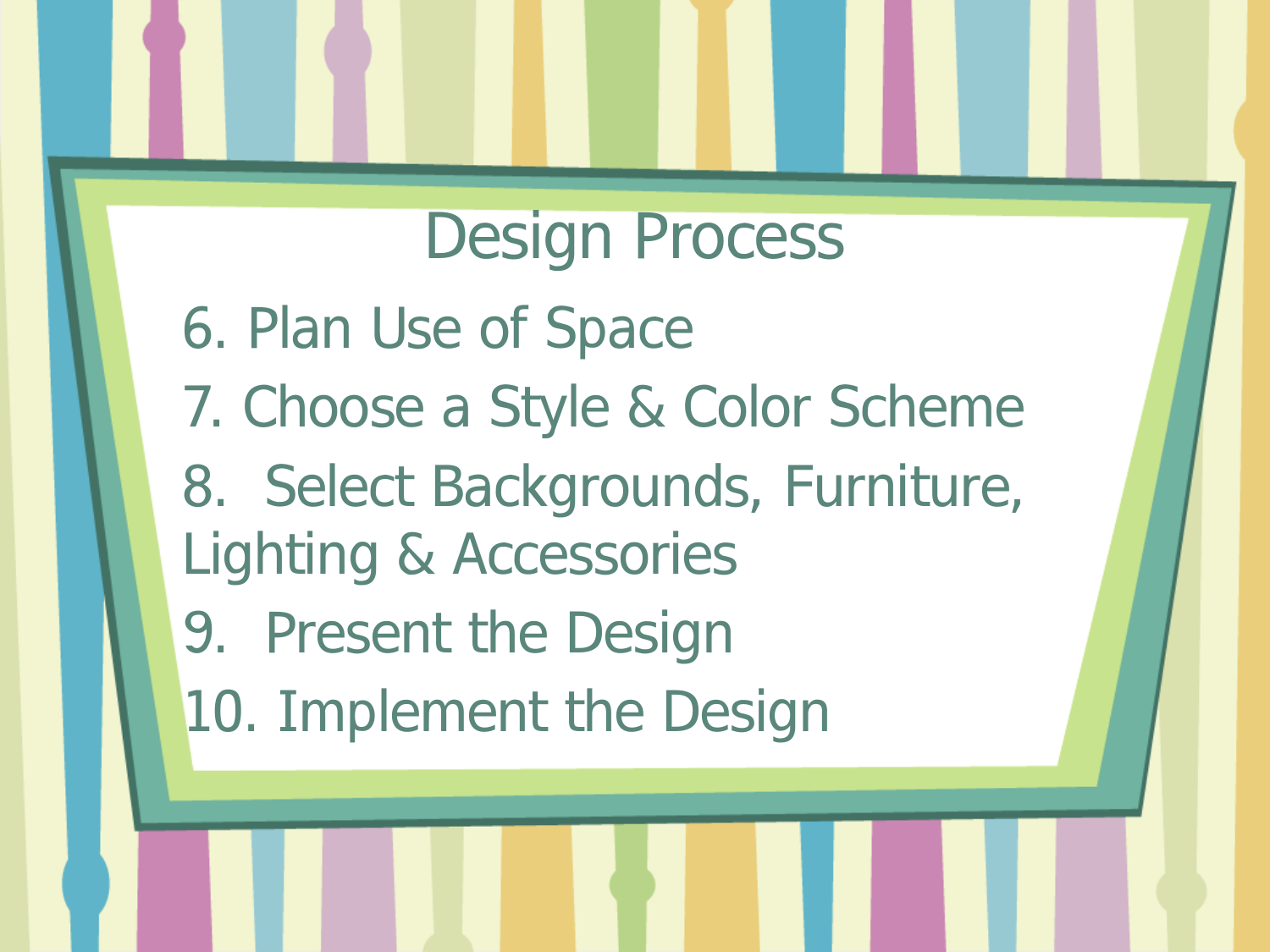

# Design Process
6. Plan Use of Space
7. Choose a Style & Color Scheme
8.  Select Backgrounds, Furniture, Lighting & Accessories
9.  Present the Design
10. Implement the Design